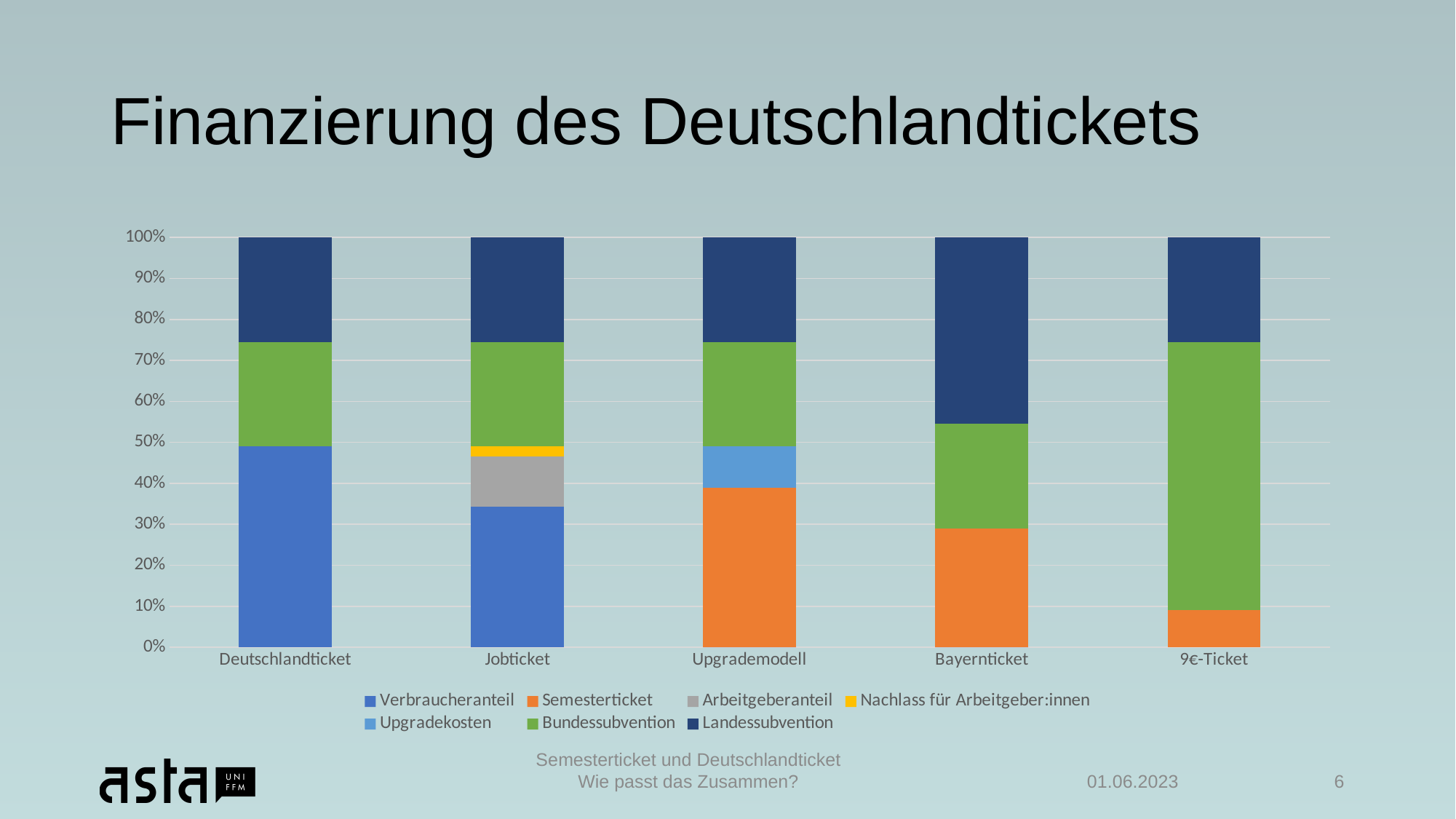

# Finanzierung des Deutschlandtickets

### Chart

| Category | Verbraucheranteil | Semesterticket | Arbeitgeberanteil | Nachlass für Arbeitgeber:innen | Upgradekosten | Bundessubvention | Landessubvention |
|---|---|---|---|---|---|---|---|
| Deutschlandticket | 49.0 | 0.0 | 0.0 | 0.0 | 0.0 | 25.5 | 25.5 |
| Jobticket | 34.3 | 0.0 | 12.25 | 2.45 | 0.0 | 25.5 | 25.5 |
| Upgrademodell | 0.0 | 39.0 | 0.0 | 0.0 | 10.0 | 25.5 | 25.5 |
| Bayernticket | 0.0 | 29.0 | 0.0 | 0.0 | 0.0 | 25.5 | 45.5 |
| 9€-Ticket | None | 9.0 | None | None | None | 65.5 | 25.5 |
01.06.2023
Semesterticket und Deutschlandticket
Wie passt das Zusammen?

6